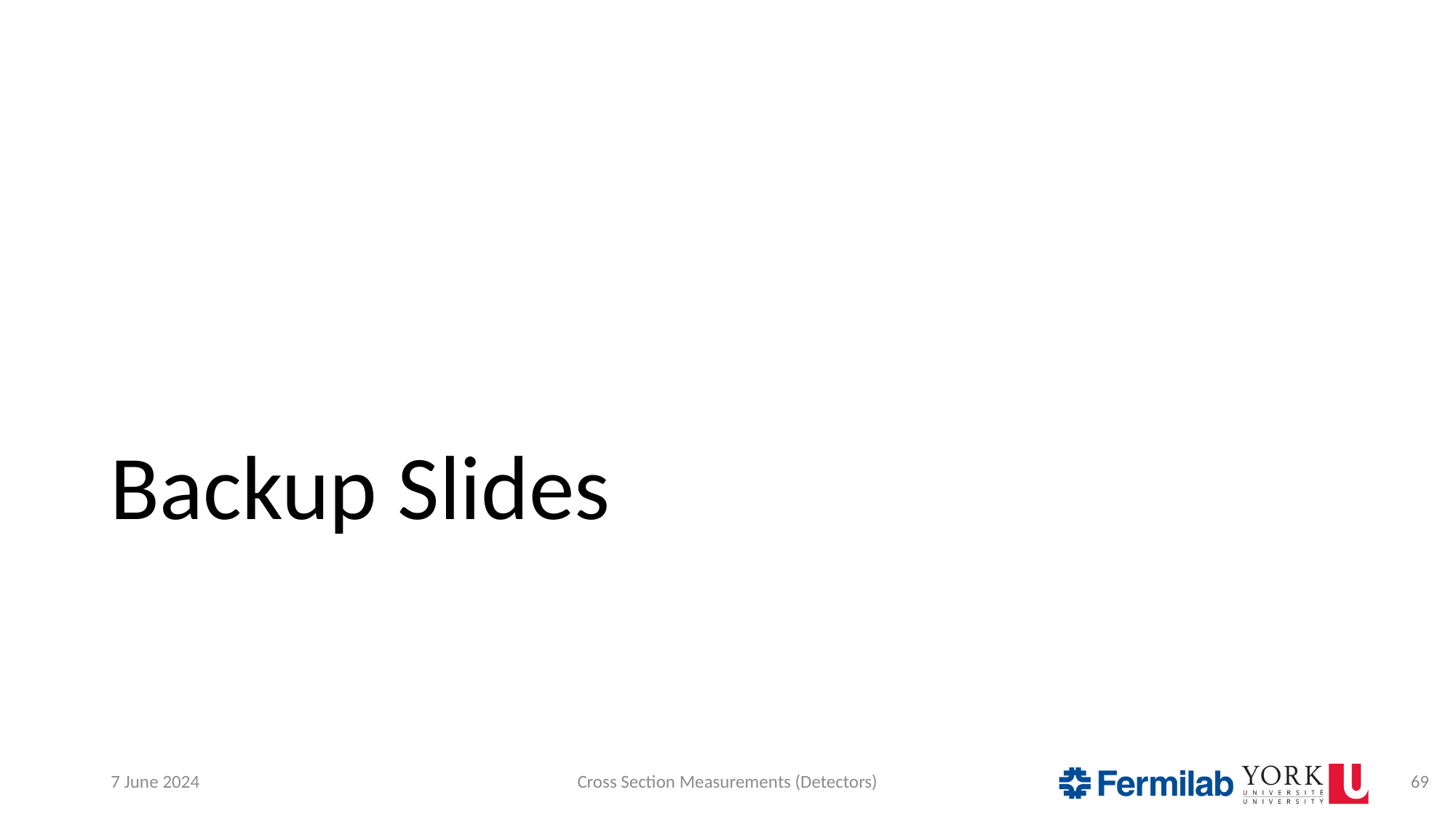

# Backup Slides

7 June 2024
Cross Section Measurements (Detectors)
69